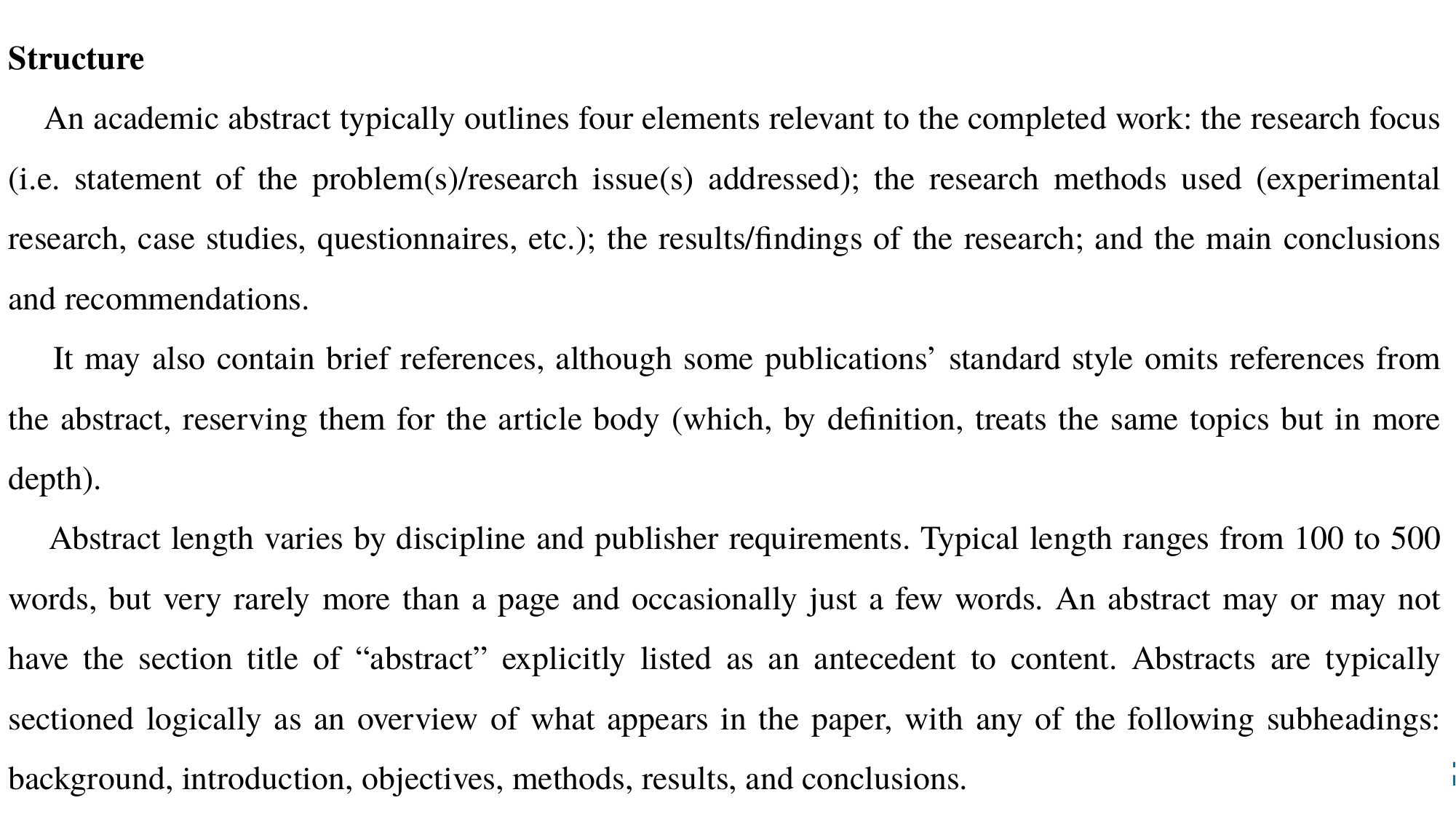

Structure
    An academic abstract typically outlines four elements relevant to the completed work: the research focus (i.e. statement of the problem(s)/research issue(s) addressed); the research methods used (experimental research, case studies, questionnaires, etc.); the results/findings of the research; and the main conclusions and recommendations.
    It may also contain brief references, although some publications’ standard style omits references from the abstract, reserving them for the article body (which, by definition, treats the same topics but in more depth).
    Abstract length varies by discipline and publisher requirements. Typical length ranges from 100 to 500 words, but very rarely more than a page and occasionally just a few words. An abstract may or may not have the section title of “abstract” explicitly listed as an antecedent to content. Abstracts are typically sectioned logically as an overview of what appears in the paper, with any of the following subheadings: background, introduction, objectives, methods, results, and conclusions.